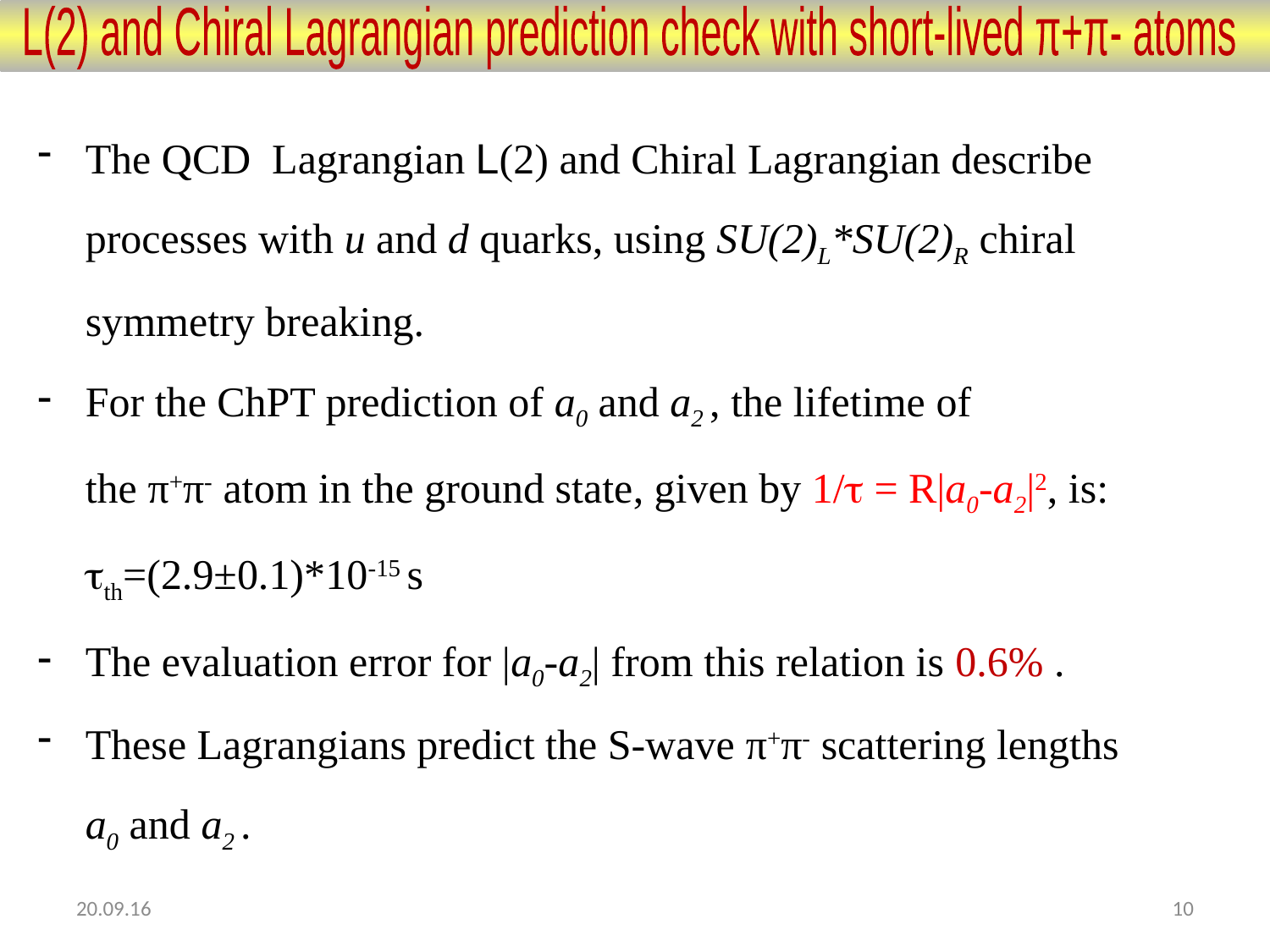

L(2) and Chiral Lagrangian prediction check with short-lived π+π- atoms
The QCD  Lagrangian L(2) and Chiral Lagrangian describe processes with u and d quarks, using SU(2)L*SU(2)R chiral symmetry breaking.
For the ChPT prediction of a0 and a2 , the lifetime of
the π+π- atom in the ground state, given by 1/τ = R|a0-a2|2, is: τth=(2.9±0.1)*10-15 s
The evaluation error for |a0-a2| from this relation is 0.6% .
These Lagrangians predict the S-wave π+π- scattering lengths a0 and a2 .
20.09.16
10